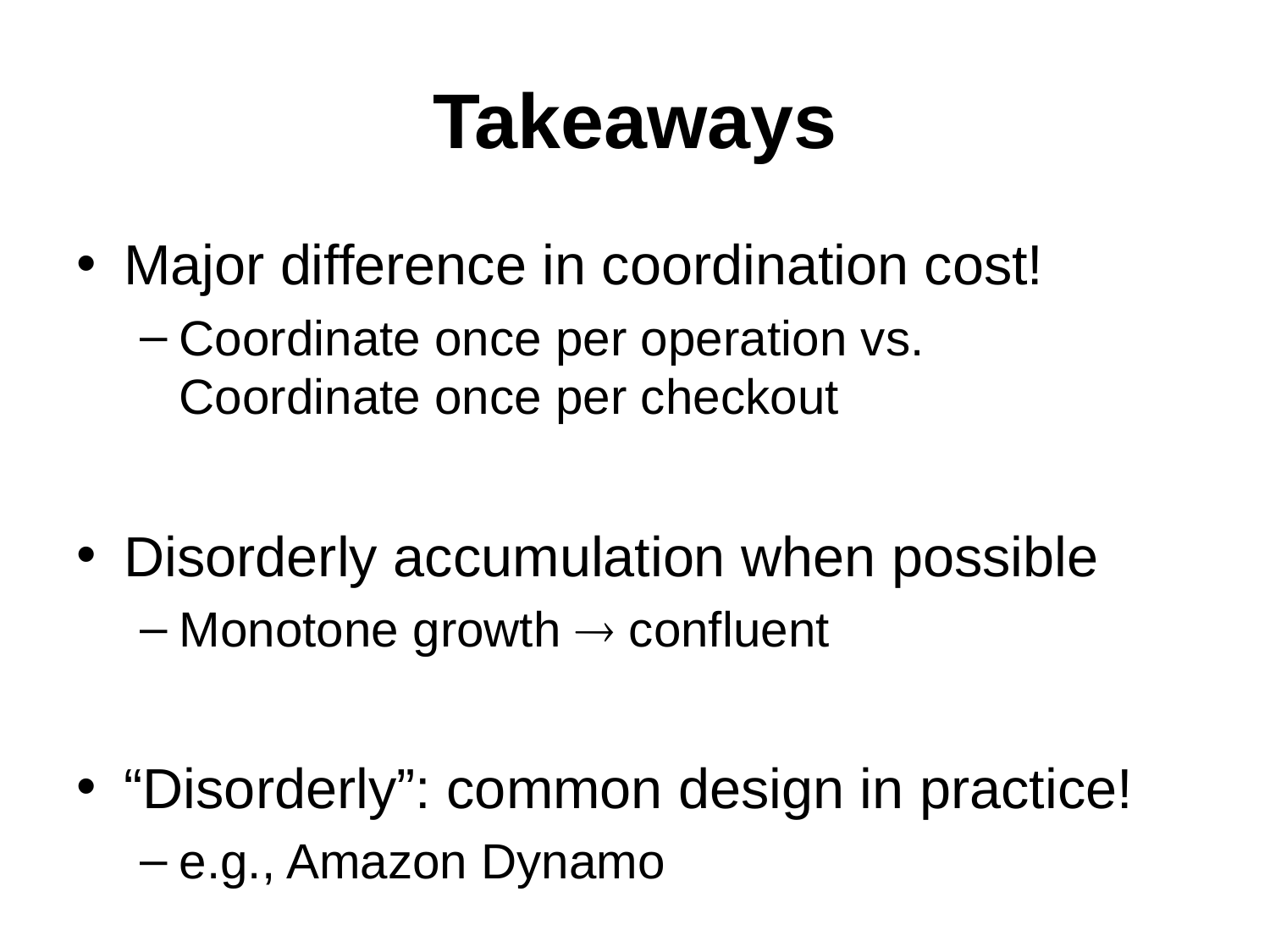

# Takeaways
Major difference in coordination cost!
Coordinate once per operation vs.
Coordinate once per checkout

Disorderly accumulation when possible
Monotone growth → confluent

“Disorderly”: common design in practice!
e.g., Amazon Dynamo